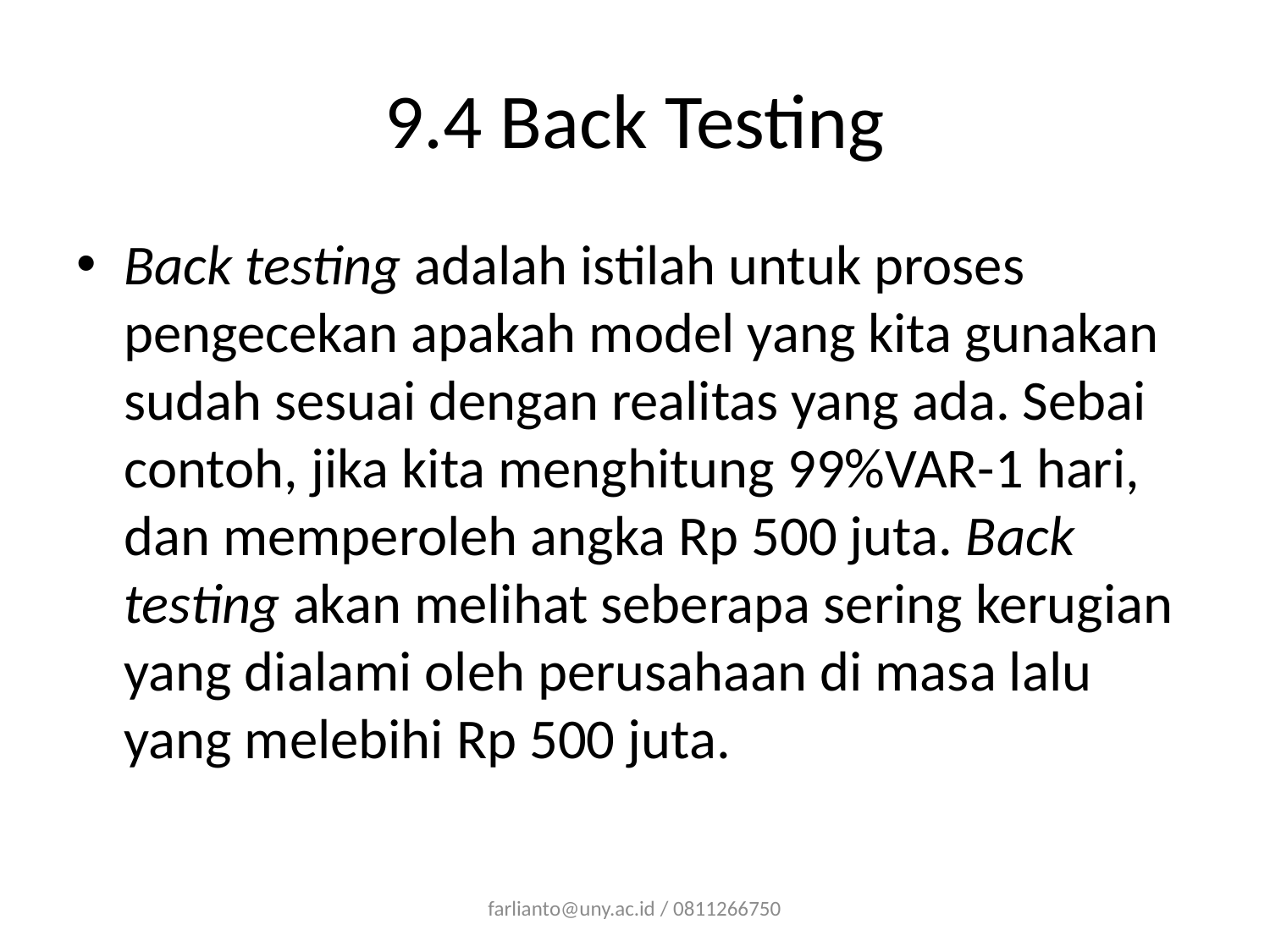

# 9.4 Back Testing
Back testing adalah istilah untuk proses pengecekan apakah model yang kita gunakan sudah sesuai dengan realitas yang ada. Sebai contoh, jika kita menghitung 99%VAR-1 hari, dan memperoleh angka Rp 500 juta. Back testing akan melihat seberapa sering kerugian yang dialami oleh perusahaan di masa lalu yang melebihi Rp 500 juta.
farlianto@uny.ac.id / 0811266750